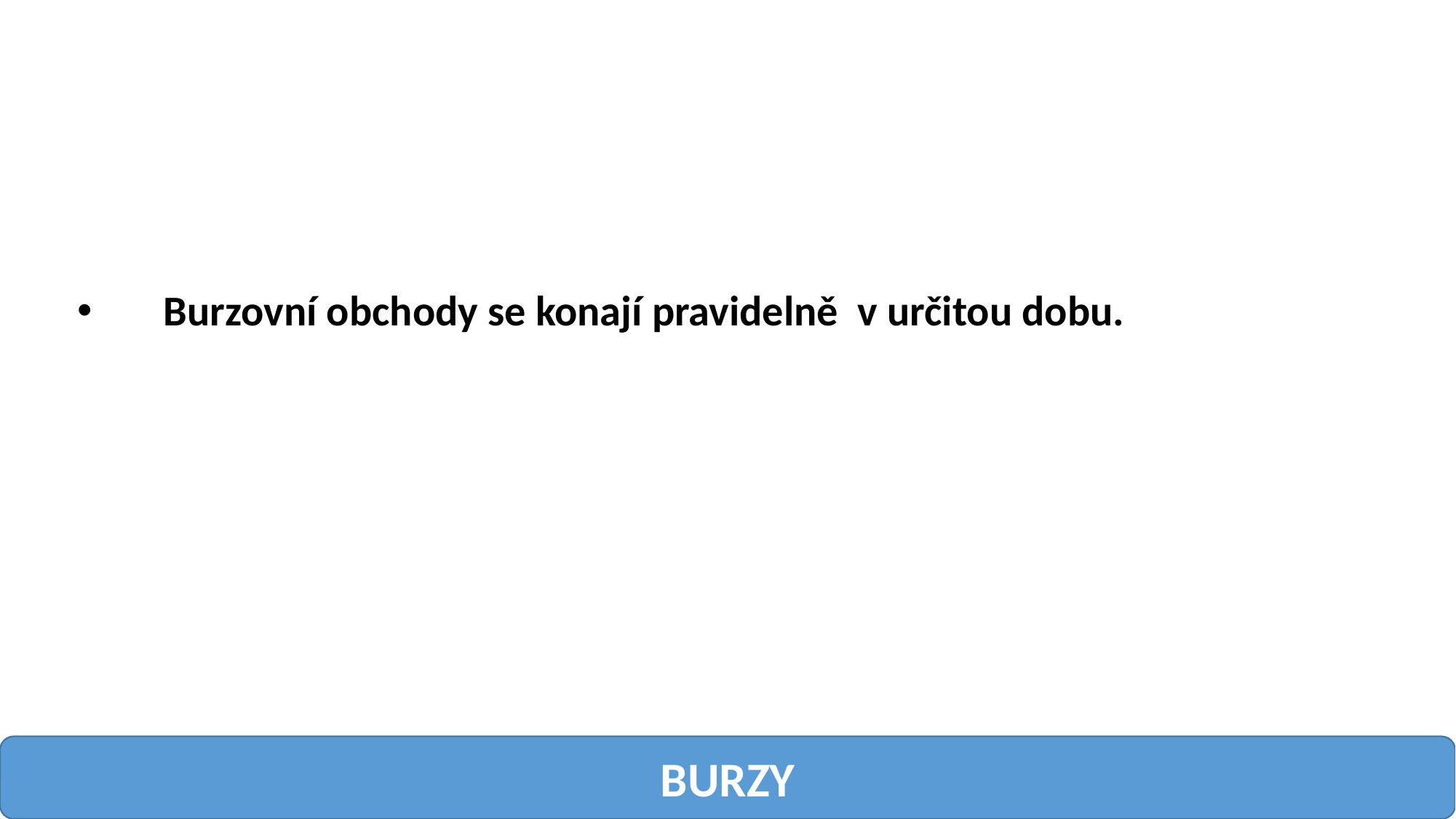

Burzovní obchody se konají pravidelně  v určitou dobu.

BURZY